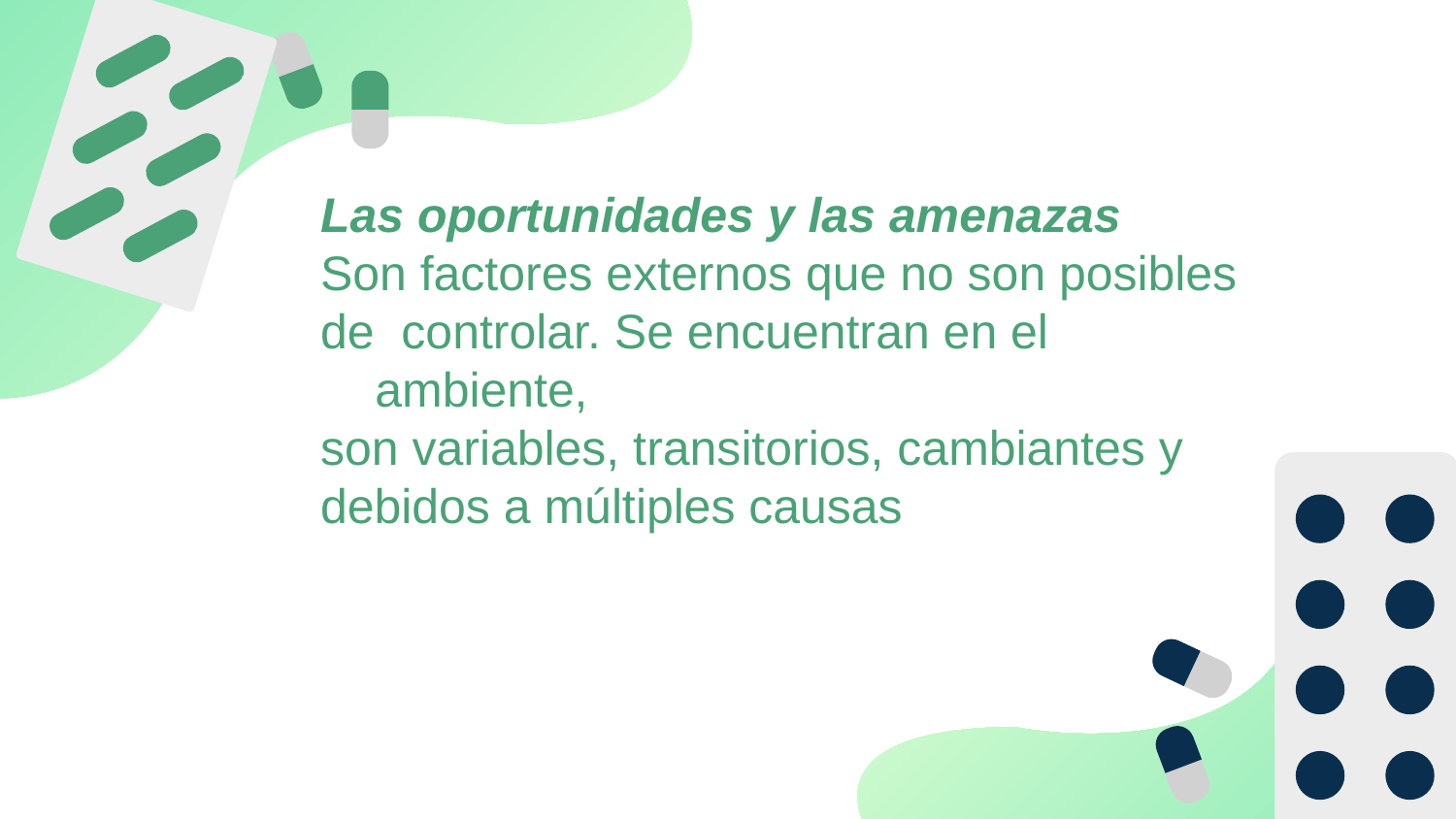

Las oportunidades y las amenazas
Son factores externos que no son posibles
de  controlar. Se encuentran en el ambiente,
son variables, transitorios, cambiantes y
debidos a múltiples causas